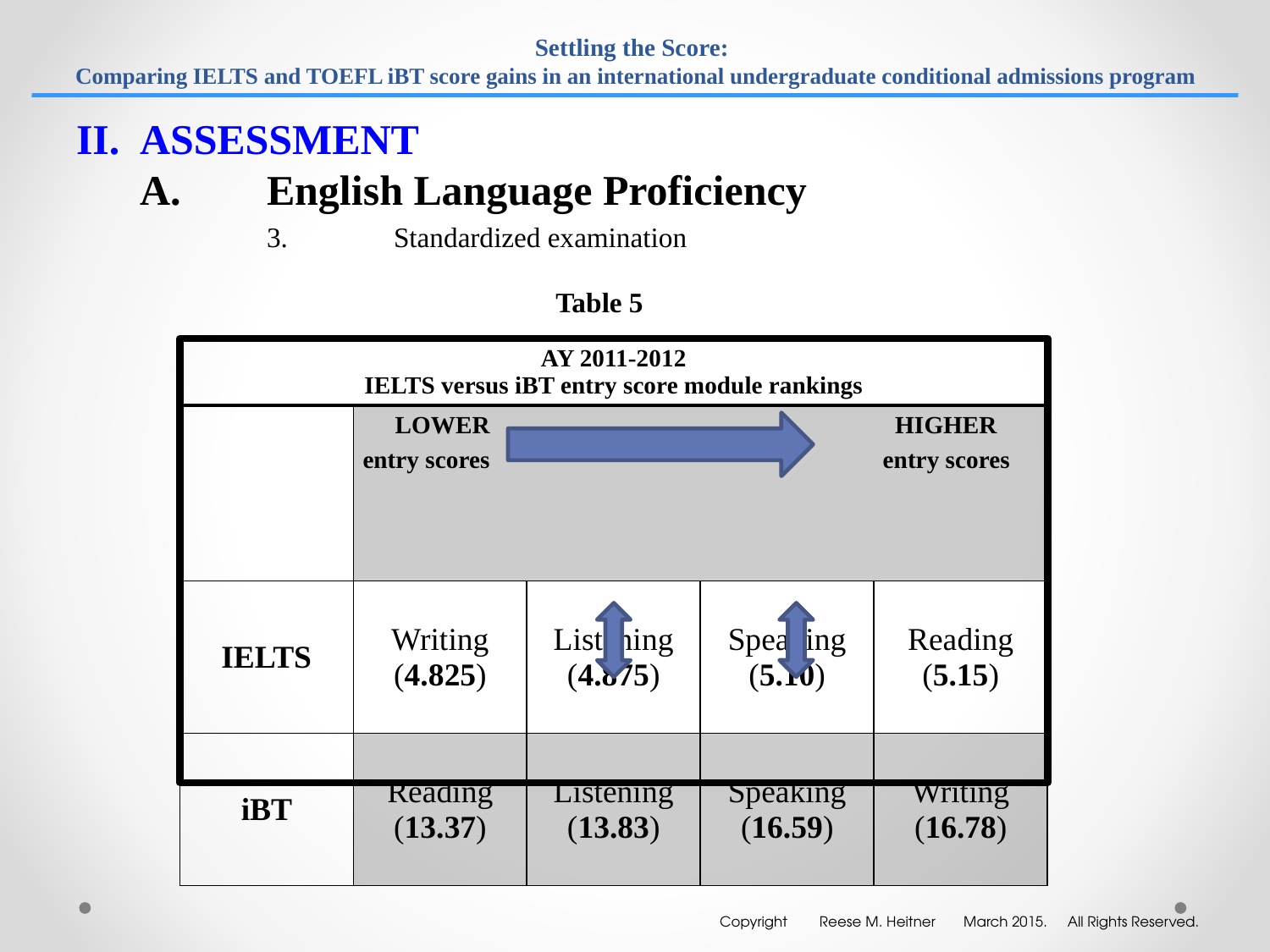

# Settling the Score: Comparing IELTS and TOEFL iBT score gains in an international undergraduate conditional admissions program

II.	ASSESSMENT
	A.	English Language Proficiency
		3. 	Standardized examination
				     Table 5

| AY 2011-2012 IELTS versus iBT entry score module rankings |  |  |  |  |
| --- | --- | --- | --- | --- |
|  | LOWER HIGHER entry scores entry scores |  |  |  |
| IELTS | Writing (4.825) | Listening (4.875) | Speaking (5.10) | Reading (5.15) |
| iBT | Reading (13.37) | Listening (13.83) | Speaking (16.59) | Writing (16.78) |

Copyright        Reese M. Heitner       March 2015.     All Rights Reserved.